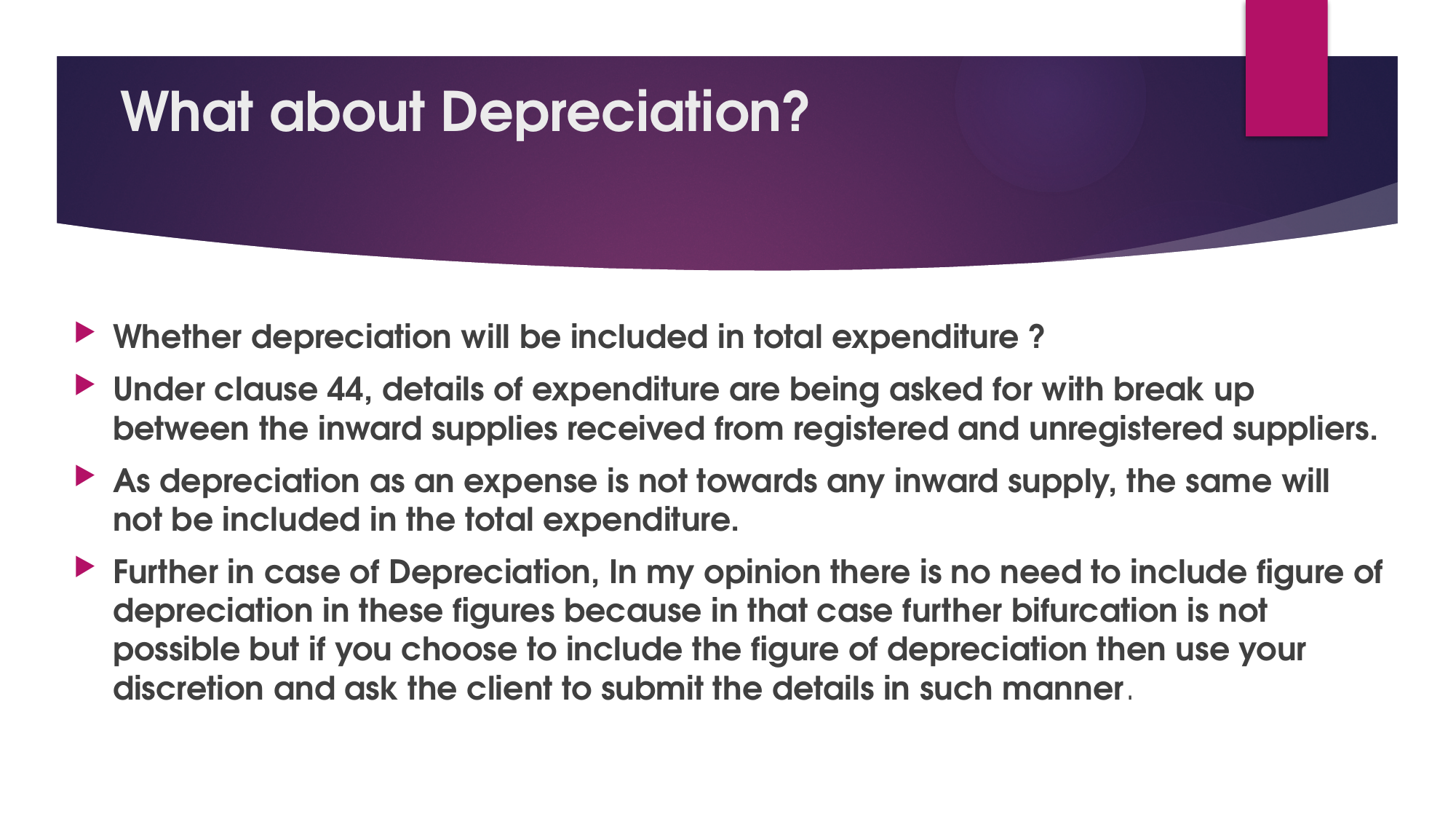

# What about Depreciation?
Whether depreciation will be included in total expenditure ?
Under clause 44, details of expenditure are being asked for with break up between the inward supplies received from registered and unregistered suppliers.
As depreciation as an expense is not towards any inward supply, the same will not be included in the total expenditure.
Further in case of Depreciation, In my opinion there is no need to include figure of depreciation in these figures because in that case further bifurcation is not possible but if you choose to include the figure of depreciation then use your discretion and ask the client to submit the details in such manner.